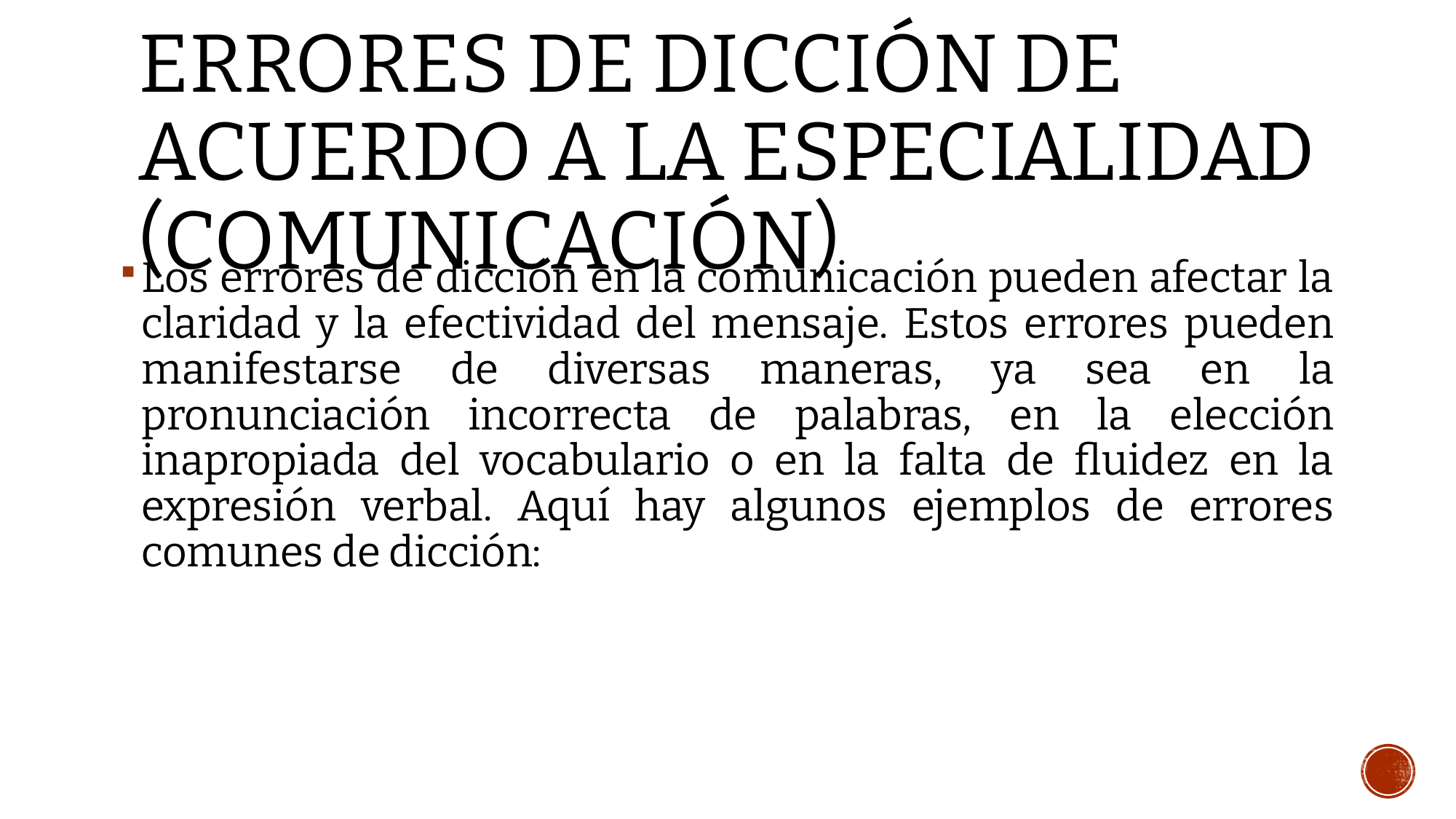

# errores de dicción de acuerdo a la especialidad (comunicación)
Los errores de dicción en la comunicación pueden afectar la claridad y la efectividad del mensaje. Estos errores pueden manifestarse de diversas maneras, ya sea en la pronunciación incorrecta de palabras, en la elección inapropiada del vocabulario o en la falta de fluidez en la expresión verbal. Aquí hay algunos ejemplos de errores comunes de dicción: